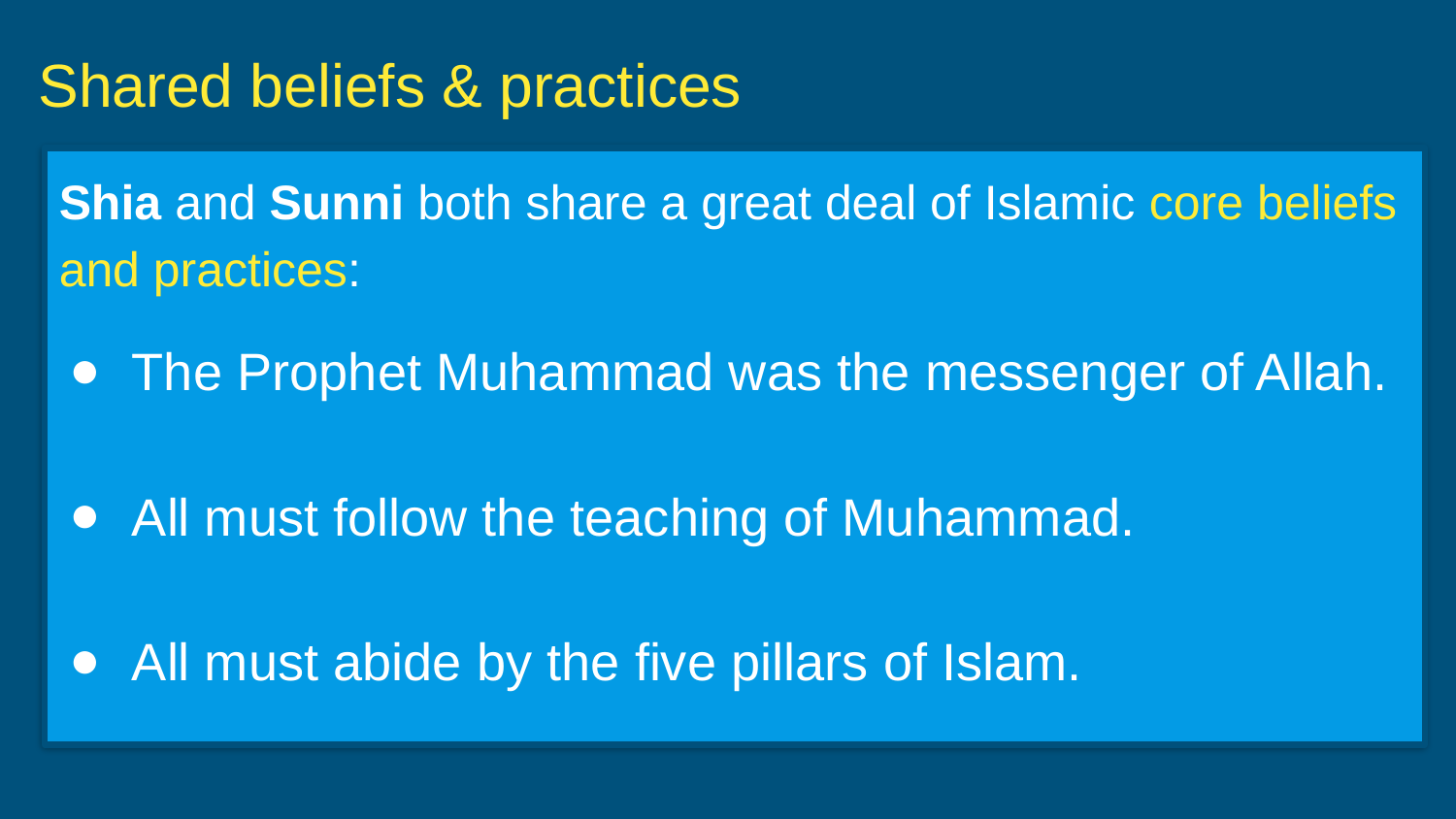

# Shared beliefs & practices
Shia and Sunni both share a great deal of Islamic core beliefs and practices:
The Prophet Muhammad was the messenger of Allah.
All must follow the teaching of Muhammad.
All must abide by the five pillars of Islam.